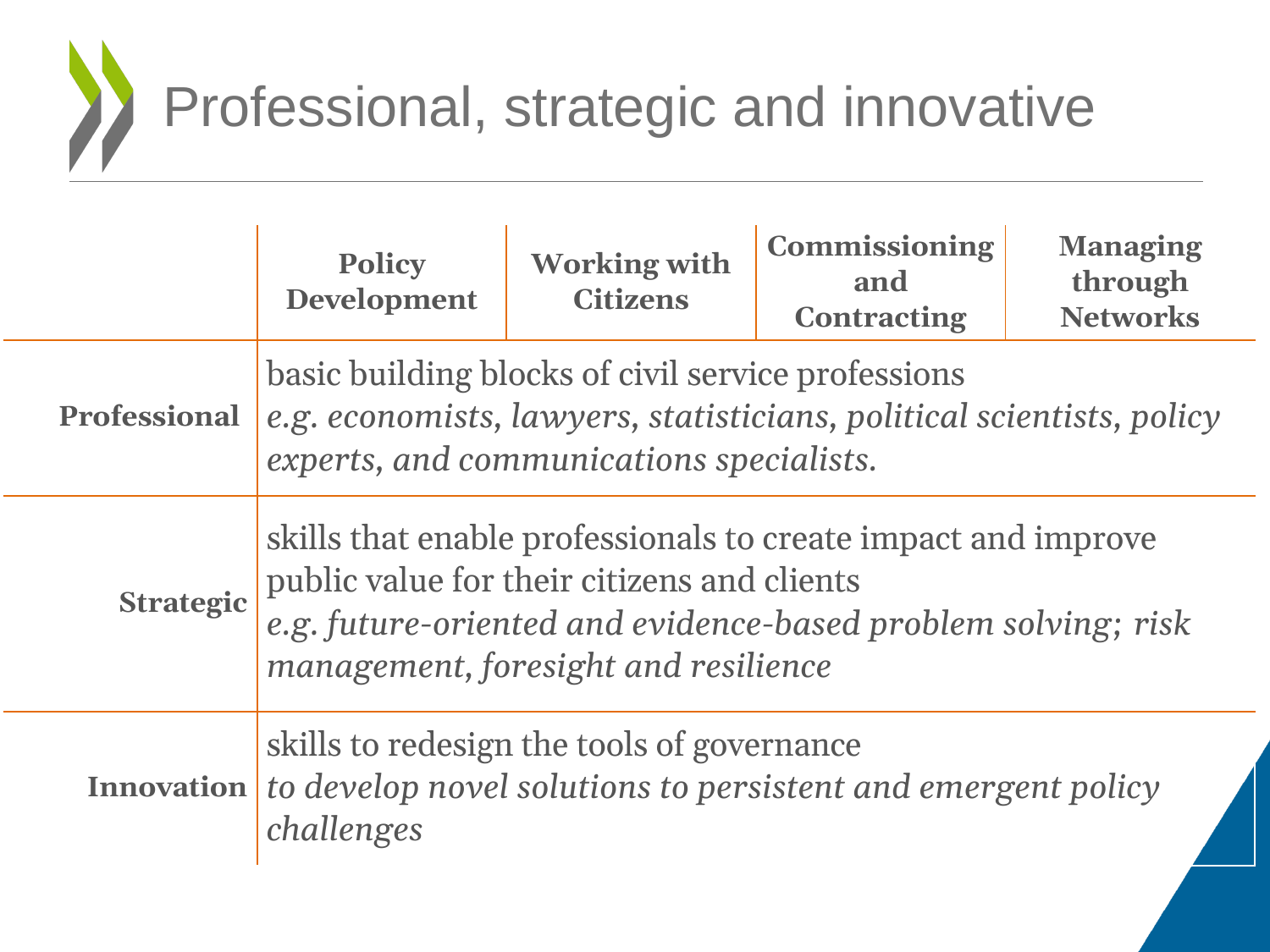

# Professional, strategic and innovative
|  | Policy Development | Working with Citizens | Commissioning and Contracting | Managing through Networks |
| --- | --- | --- | --- | --- |
| Professional | basic building blocks of civil service professions e.g. economists, lawyers, statisticians, political scientists, policy experts, and communications specialists. |  |  |  |
| Strategic | skills that enable professionals to create impact and improve public value for their citizens and clients e.g. future-oriented and evidence-based problem solving; risk management, foresight and resilience |  |  |  |
| Innovation | skills to redesign the tools of governance to develop novel solutions to persistent and emergent policy challenges |  |  |  |